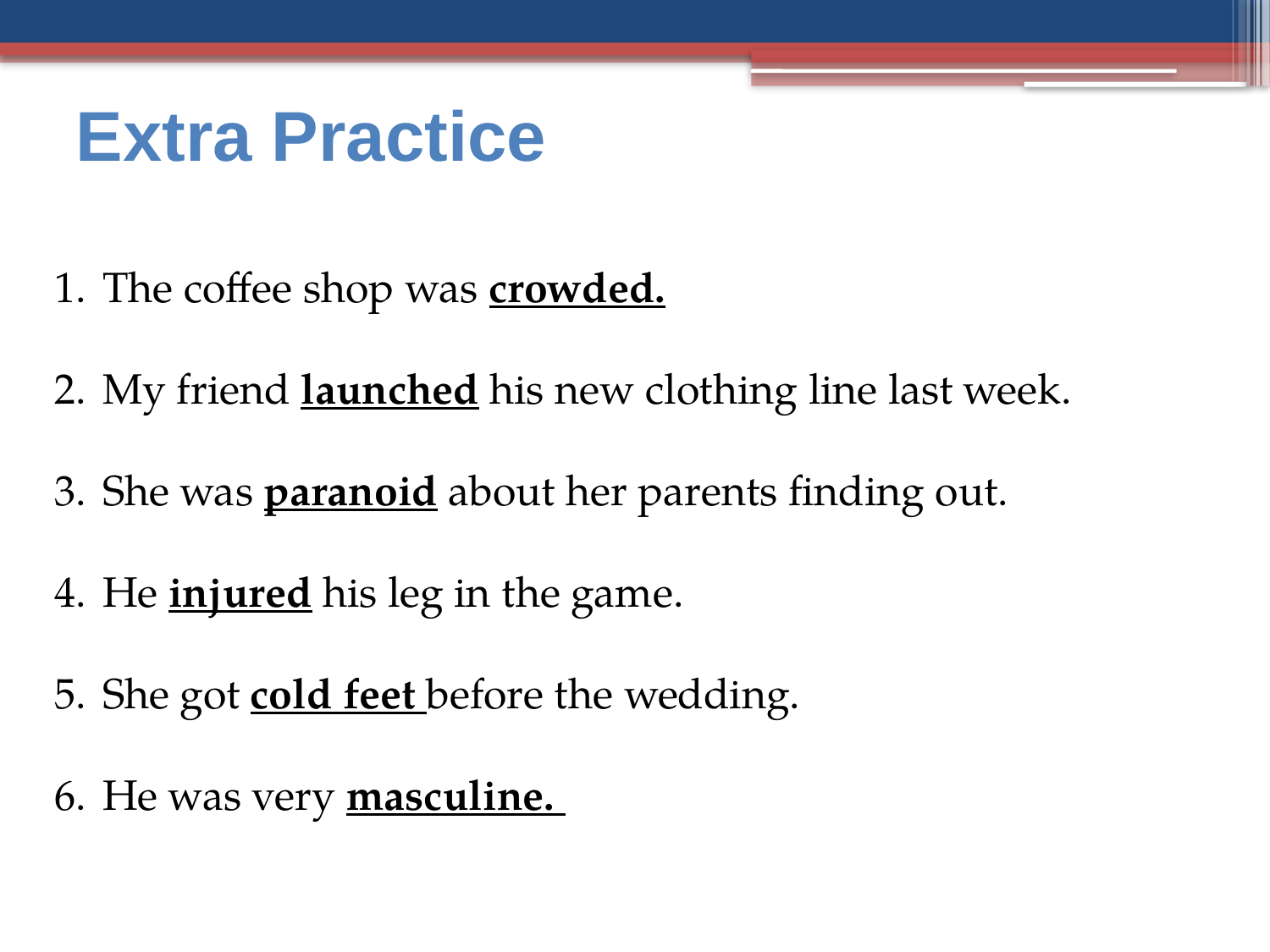

Extra Practice
The coffee shop was crowded.

My friend launched his new clothing line last week.

She was paranoid about her parents finding out.

He injured his leg in the game.

She got cold feet before the wedding.

He was very masculine.